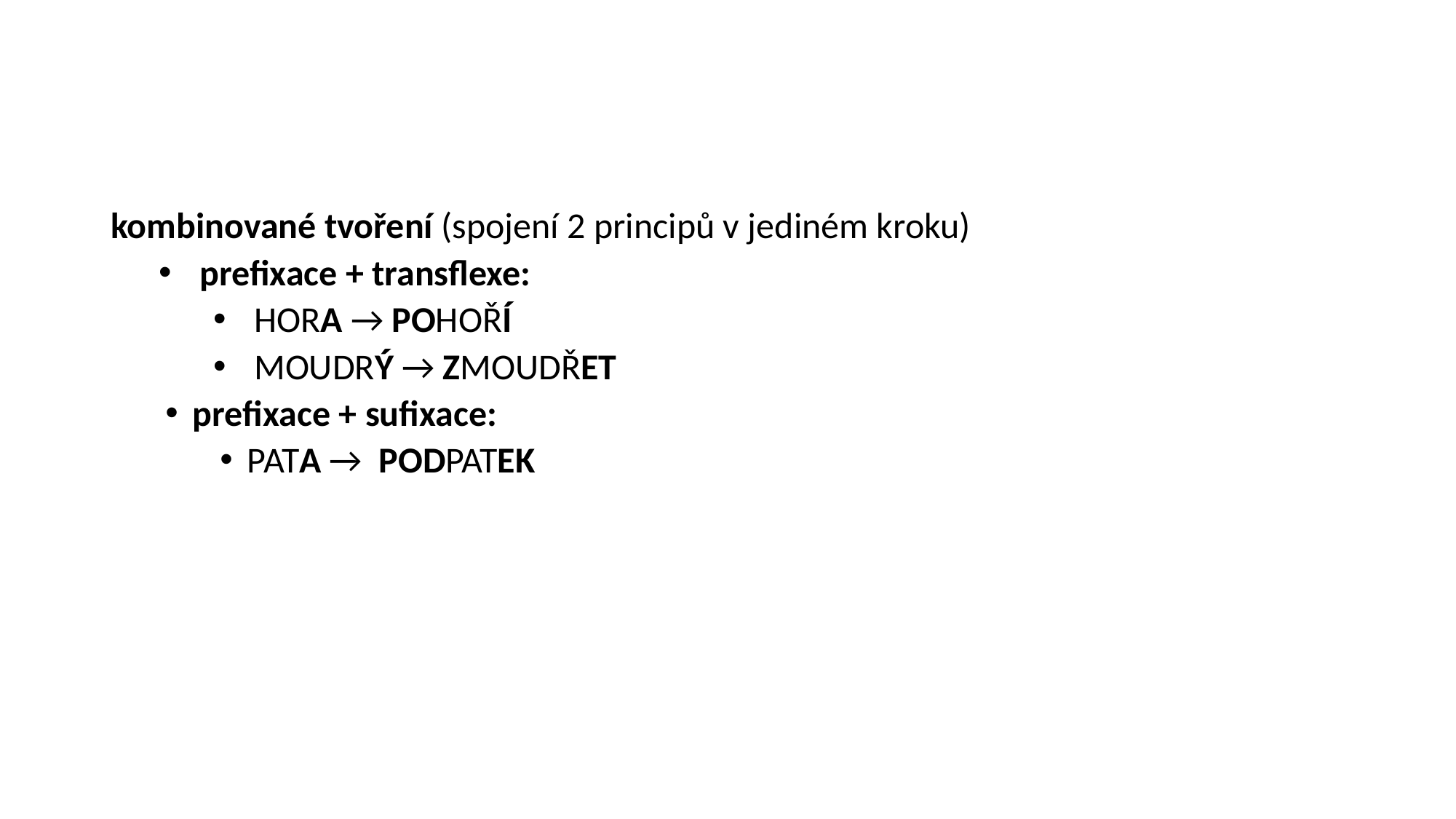

#
kombinované tvoření (spojení 2 principů v jediném kroku)
prefixace + transflexe:
HORA → POHOŘÍ
MOUDRÝ → ZMOUDŘET
prefixace + sufixace:
PATA →  PODPATEK